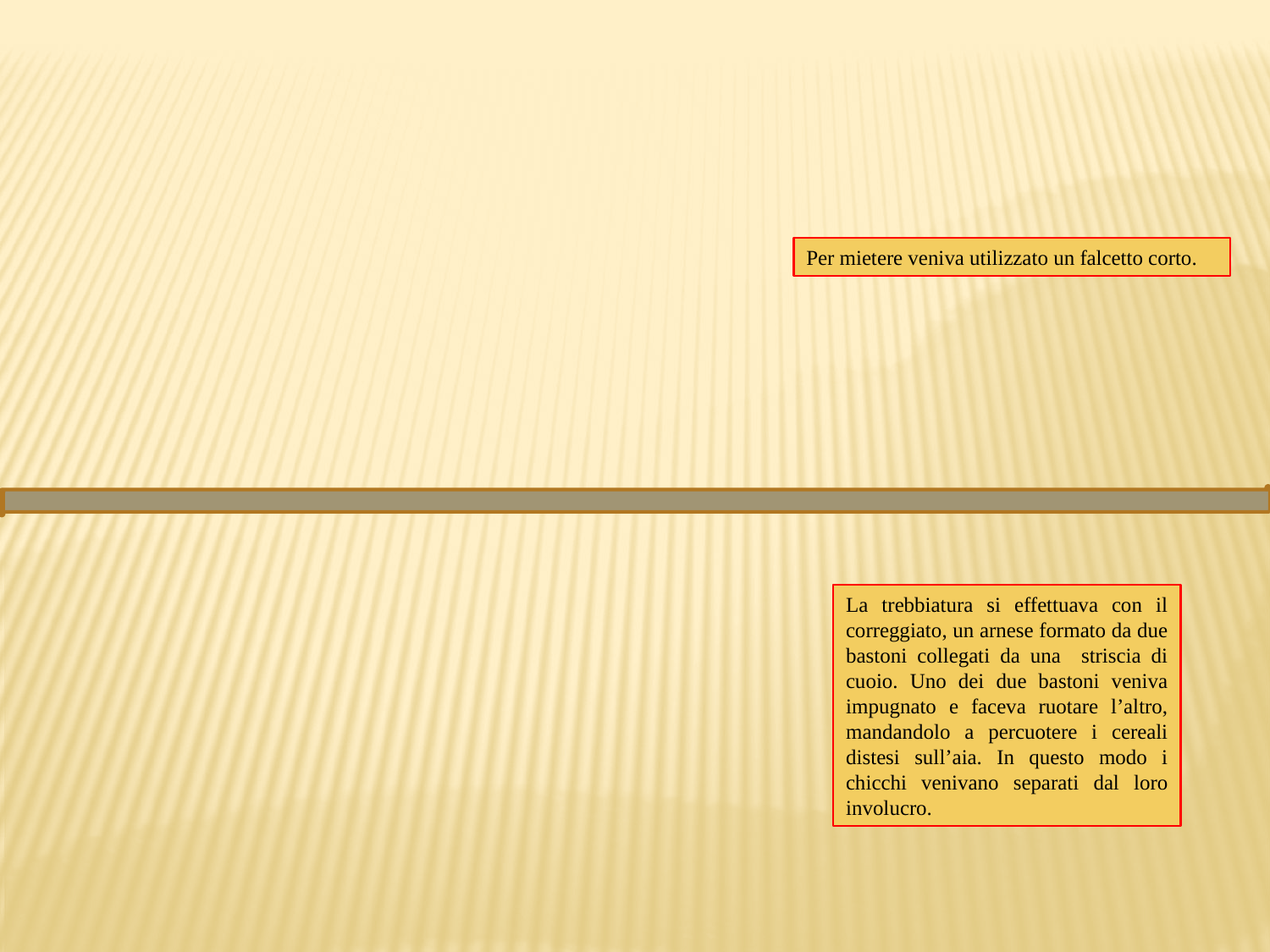

Per mietere veniva utilizzato un falcetto corto.

La trebbiatura si effettuava con il correggiato, un arnese formato da due bastoni collegati da una  striscia di cuoio. Uno dei due bastoni veniva impugnato e faceva ruotare l’altro, mandandolo a percuotere i cereali distesi sull’aia. In questo modo i chicchi venivano separati dal loro involucro.